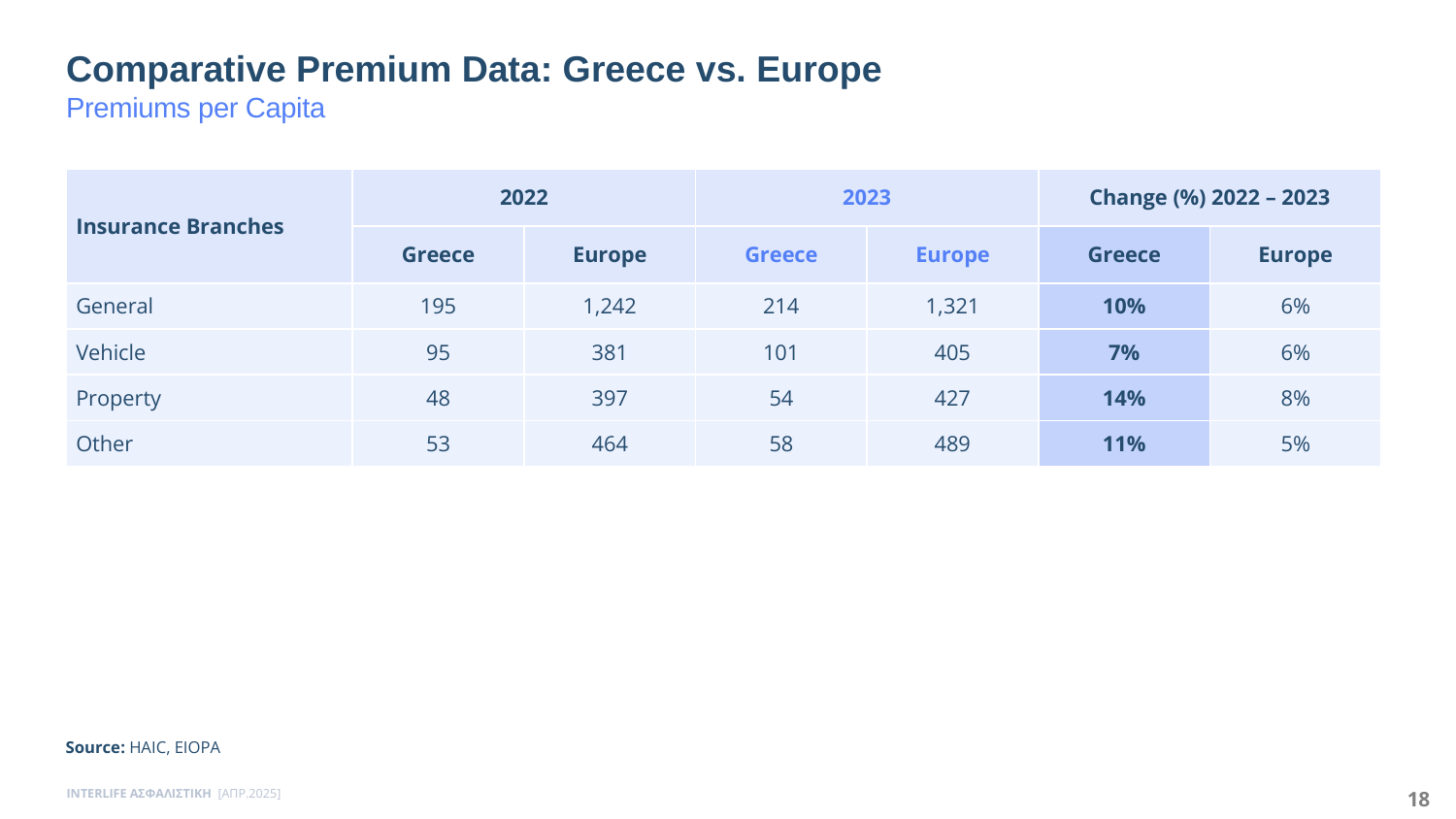

Comparative Premium Data: Greece vs. Europe
Premiums per Capita
| Insurance Branches | 2022 |  | 2023 |  | Change (%) 2022 – 2023 |  |
| --- | --- | --- | --- | --- | --- | --- |
|  | Greece | Europe | Greece | Europe | Greece | Europe |
| General | 195 | 1,242 | 214 | 1,321 | 10% | 6% |
| Vehicle | 95 | 381 | 101 | 405 | 7% | 6% |
| Property | 48 | 397 | 54 | 427 | 14% | 8% |
| Other | 53 | 464 | 58 | 489 | 11% | 5% |
Source: HAIC, EIOPA
INTERLIFE ΑΣΦΑΛΙΣΤΙΚΗ  [ΑΠΡ.2025]
18